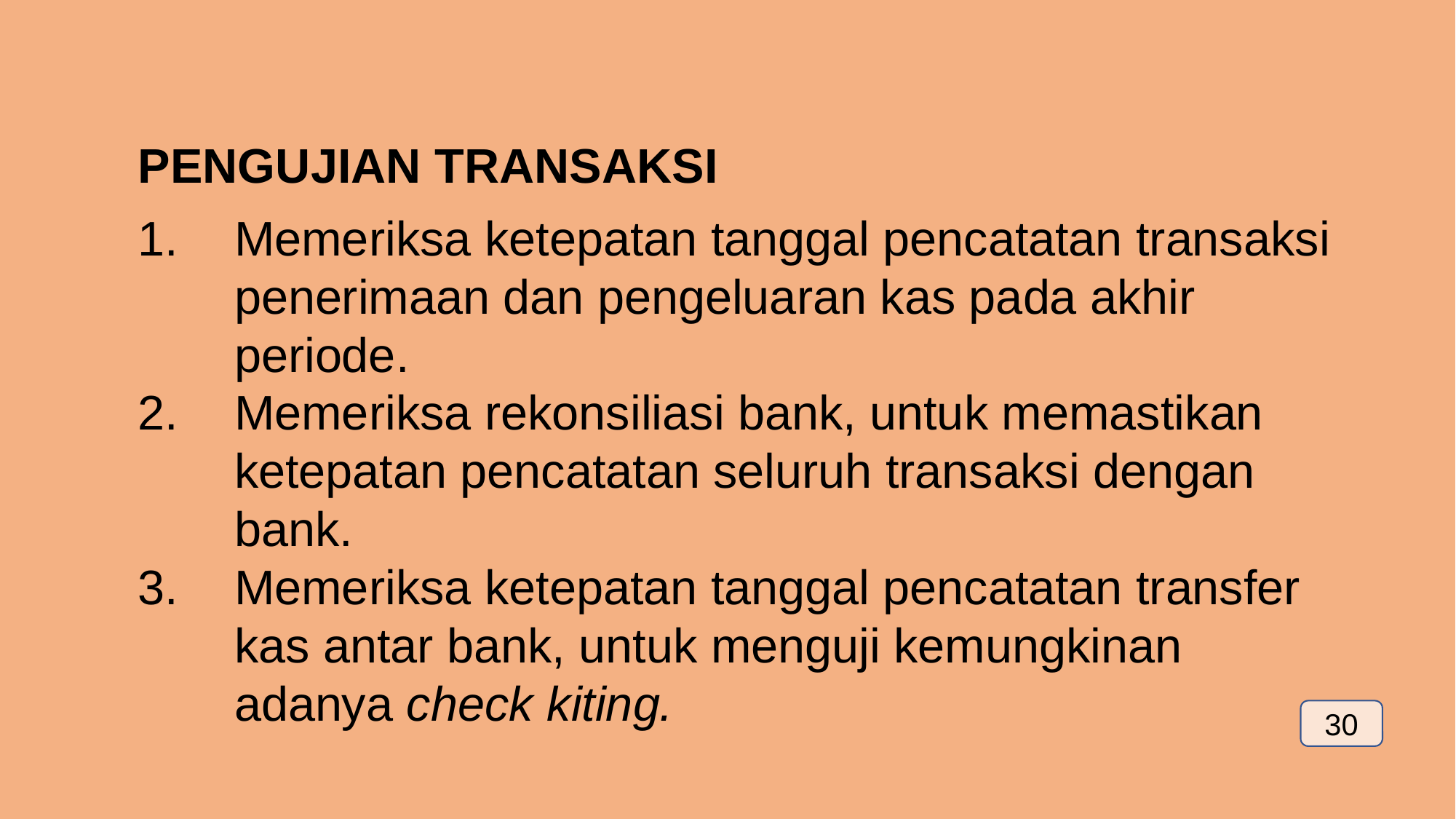

PENGUJIAN TRANSAKSI
Memeriksa ketepatan tanggal pencatatan transaksi penerimaan dan pengeluaran kas pada akhir periode.
Memeriksa rekonsiliasi bank, untuk memastikan ketepatan pencatatan seluruh transaksi dengan bank.
Memeriksa ketepatan tanggal pencatatan transfer kas antar bank, untuk menguji kemungkinan adanya check kiting.